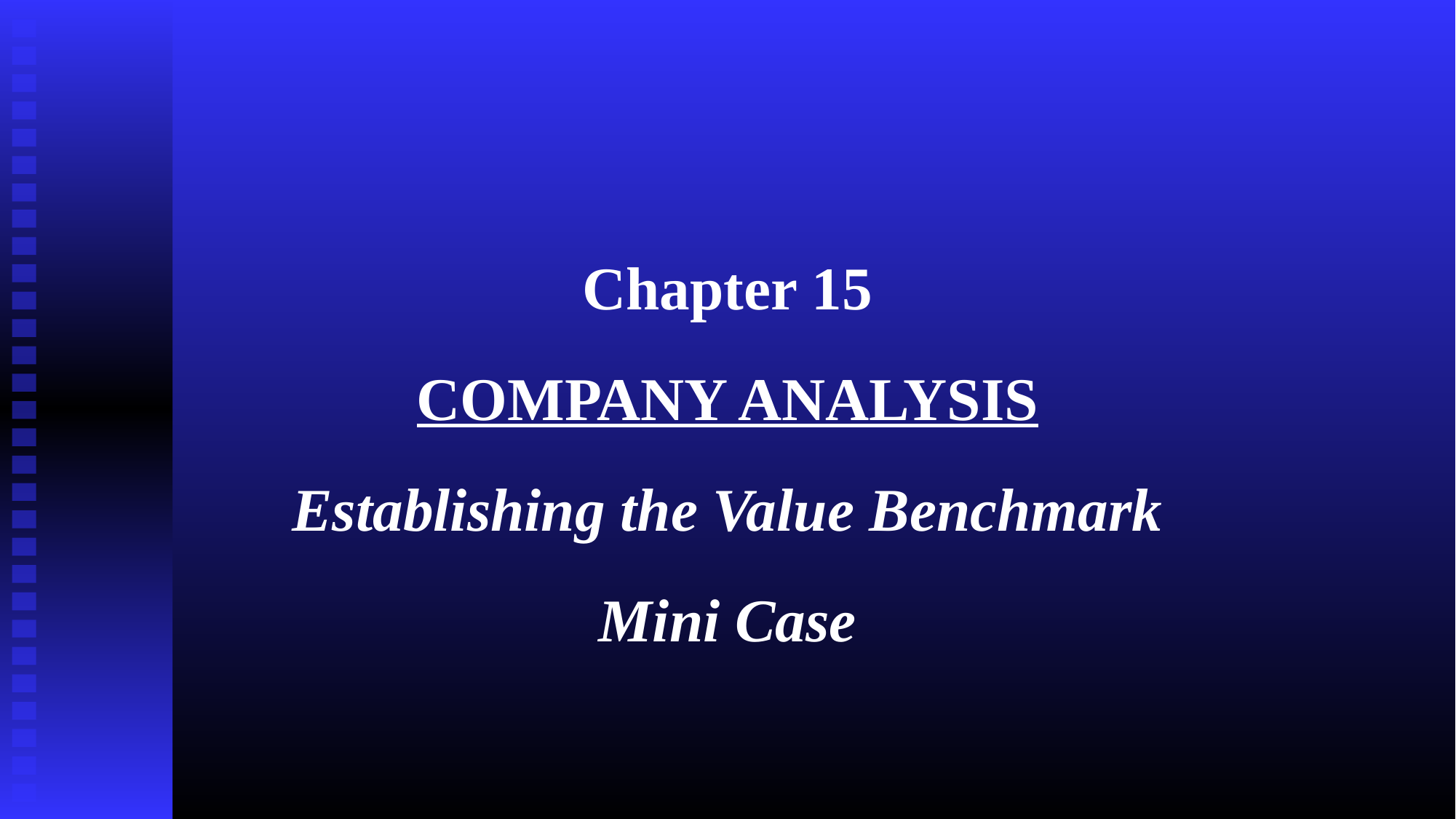

Chapter 15
COMPANY ANALYSIS
Establishing the Value Benchmark
Mini Case